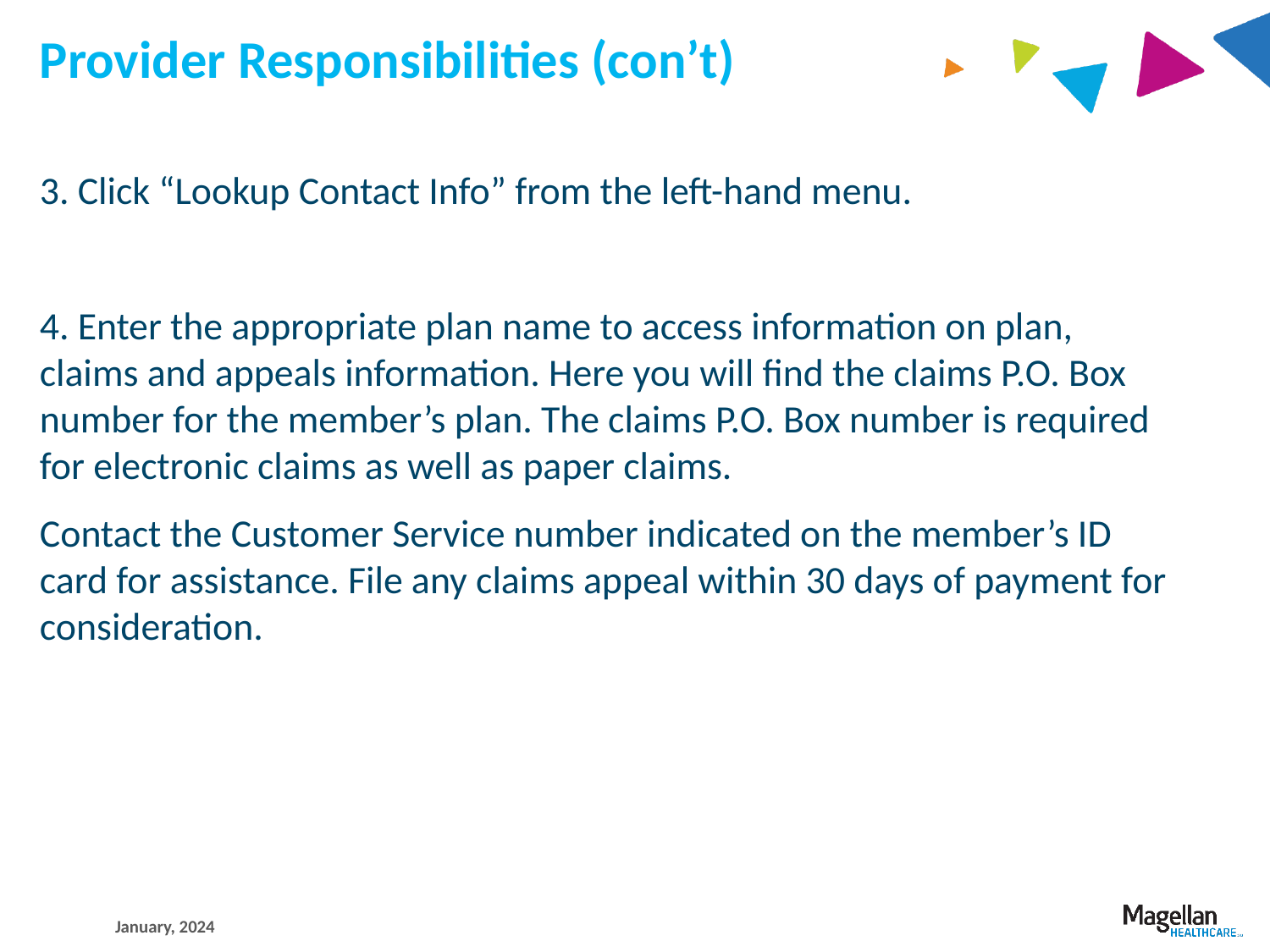

# Provider Responsibilities (con’t)
3. Click “Lookup Contact Info” from the left-hand menu.

4. Enter the appropriate plan name to access information on plan, claims and appeals information. Here you will find the claims P.O. Box number for the member’s plan. The claims P.O. Box number is required for electronic claims as well as paper claims.
Contact the Customer Service number indicated on the member’s ID card for assistance. File any claims appeal within 30 days of payment for consideration.

January, 2024